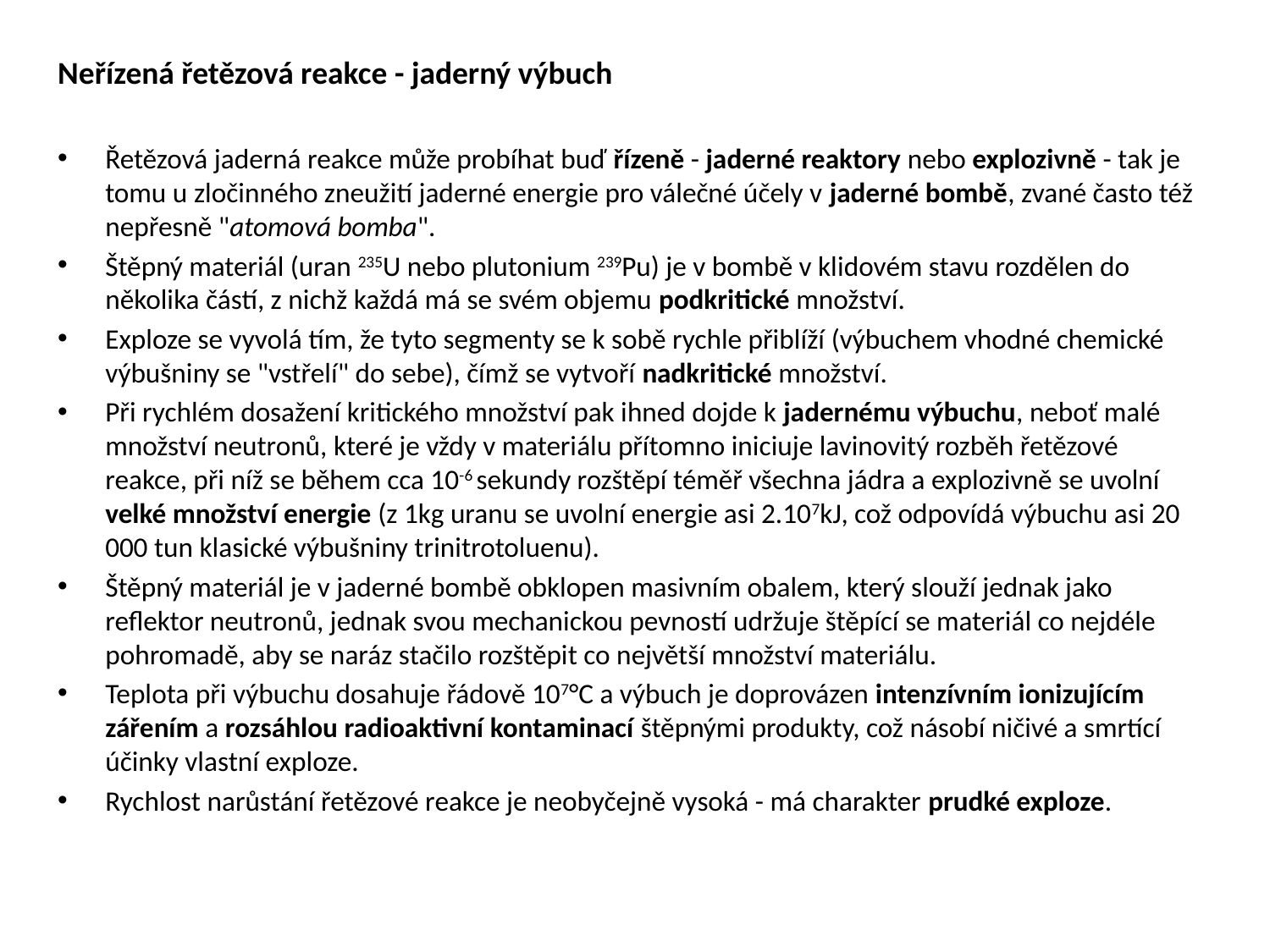

Neřízená řetězová reakce - jaderný výbuch

Řetězová jaderná reakce může probíhat buď řízeně - jaderné reaktory nebo explozivně - tak je tomu u zločinného zneužití jaderné energie pro válečné účely v jaderné bombě, zvané často též nepřesně "atomová bomba".
Štěpný materiál (uran 235U nebo plutonium 239Pu) je v bombě v klidovém stavu rozdělen do několika částí, z nichž každá má se svém objemu podkritické množství.
Exploze se vyvolá tím, že tyto segmenty se k sobě rychle přiblíží (výbuchem vhodné chemické výbušniny se "vstřelí" do sebe), čímž se vytvoří nadkritické množství.
Při rychlém dosažení kritického množství pak ihned dojde k jadernému výbuchu, neboť malé množství neutronů, které je vždy v materiálu přítomno iniciuje lavinovitý rozběh řetězové reakce, při níž se během cca 10-6 sekundy rozštěpí téměř všechna jádra a explozivně se uvolní velké množství energie (z 1kg uranu se uvolní energie asi 2.107kJ, což odpovídá výbuchu asi 20 000 tun klasické výbušniny trinitrotoluenu).
Štěpný materiál je v jaderné bombě obklopen masivním obalem, který slouží jednak jako reflektor neutronů, jednak svou mechanickou pevností udržuje štěpící se materiál co nejdéle pohromadě, aby se naráz stačilo rozštěpit co největší množství materiálu.
Teplota při výbuchu dosahuje řádově 107°C a výbuch je doprovázen intenzívním ionizujícím zářením a rozsáhlou radioaktivní kontaminací štěpnými produkty, což násobí ničivé a smrtící účinky vlastní exploze.
Rychlost narůstání řetězové reakce je neobyčejně vysoká - má charakter prudké exploze.